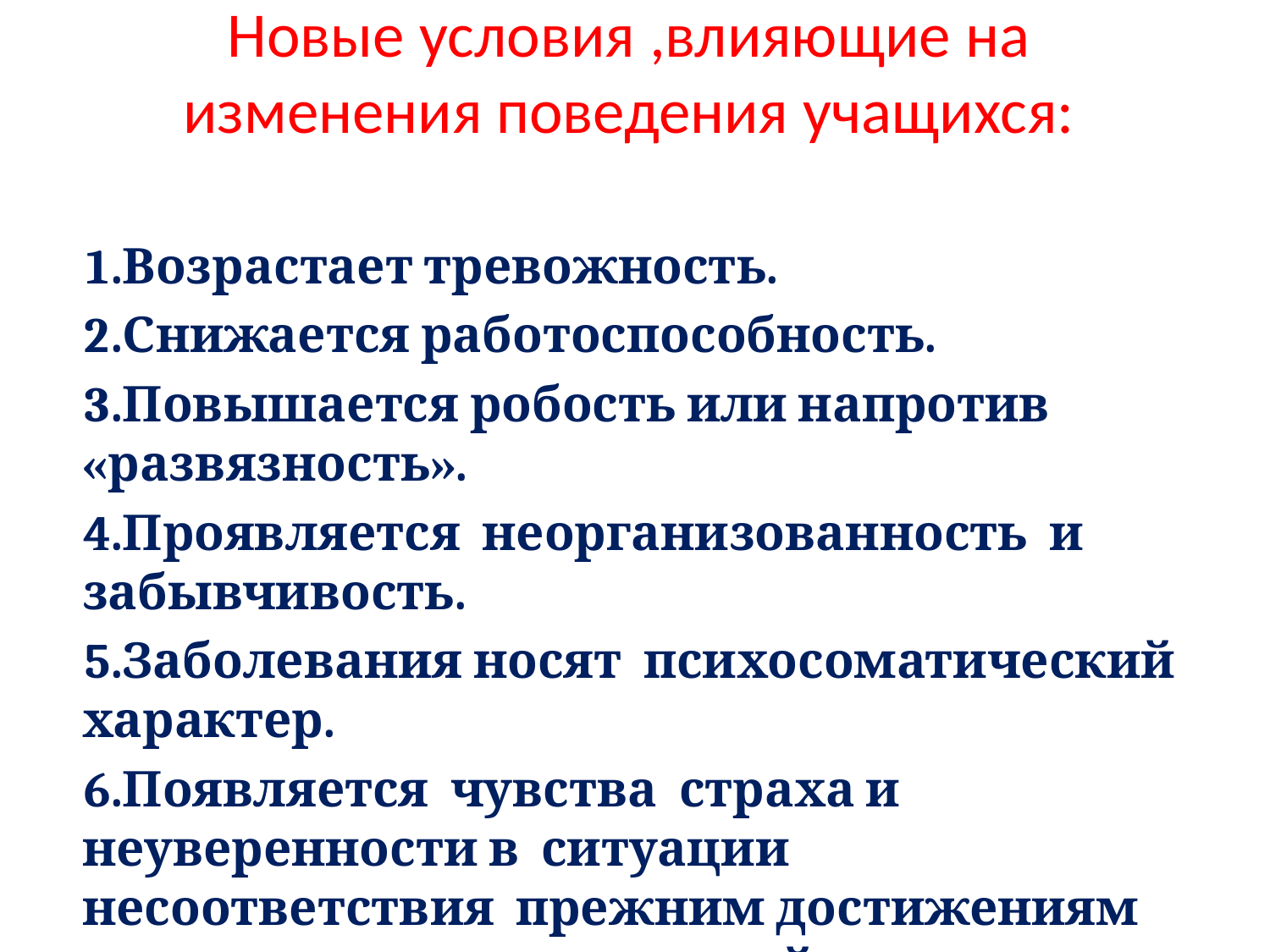

# Новые условия ,влияющие на изменения поведения учащихся:

1.Возрастает тревожность.
2.Снижается работоспособность.
3.Повышается робость или напротив «развязность».
4.Проявляется  неорганизованность  и забывчивость.
5.Заболевания носят  психосоматический характер.
6.Появляется  чувства  страха и неуверенности в  ситуации  несоответствия  прежним достижениям  или  ожиданиям  родителей.